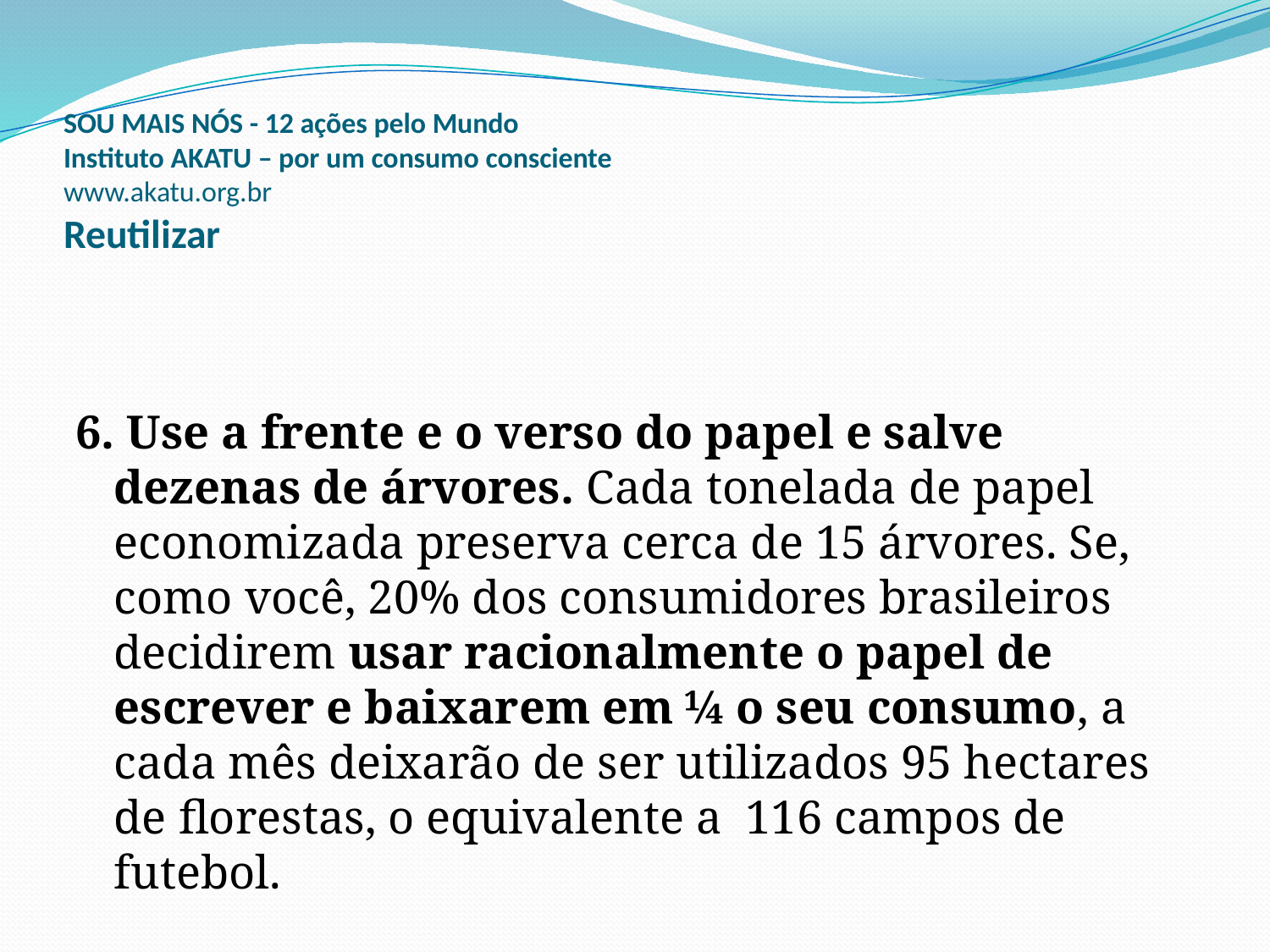

# SOU MAIS NÓS - 12 ações pelo Mundo Instituto AKATU – por um consumo consciente www.akatu.org.br Reutilizar

6. Use a frente e o verso do papel e salve dezenas de árvores. Cada tonelada de papel economizada preserva cerca de 15 árvores. Se, como você, 20% dos consumidores brasileiros decidirem usar racionalmente o papel de escrever e baixarem em ¼ o seu consumo, a cada mês deixarão de ser utilizados 95 hectares de florestas, o equivalente a  116 campos de futebol.